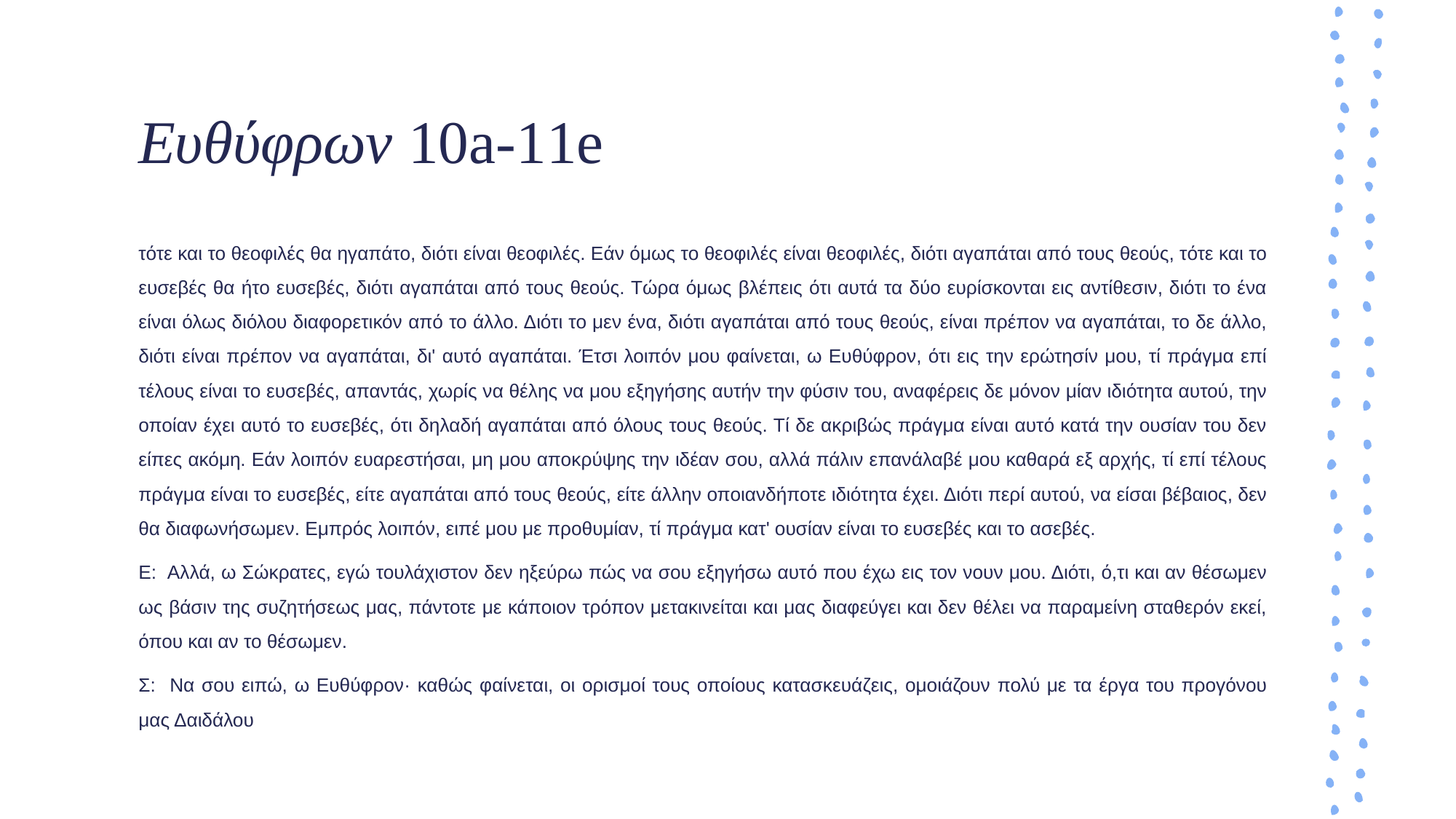

# Ευθύφρων 10a-11e
τότε και το θεοφιλές θα ηγαπάτο, διότι είναι θεοφιλές. Εάν όμως το θεοφιλές είναι θεοφιλές, διότι αγαπάται από τους θεούς, τότε και το ευσεβές θα ήτο ευσεβές, διότι αγαπάται από τους θεούς. Τώρα όμως βλέπεις ότι αυτά τα δύο ευρίσκονται εις αντίθεσιν, διότι το ένα είναι όλως διόλου διαφορετικόν από το άλλο. Διότι το μεν ένα, διότι αγαπάται από τους θεούς, είναι πρέπον να αγαπάται, το δε άλλο, διότι είναι πρέπον να αγαπάται, δι' αυτό αγαπάται. Έτσι λοιπόν μου φαίνεται, ω Ευθύφρον, ότι εις την ερώτησίν μου, τί πράγμα επί τέλους είναι το ευσεβές, απαντάς, χωρίς να θέλης να μου εξηγήσης αυτήν την φύσιν του, αναφέρεις δε μόνον μίαν ιδιότητα αυτού, την οποίαν έχει αυτό το ευσεβές, ότι δηλαδή αγαπάται από όλους τους θεούς. Τί δε ακριβώς πράγμα είναι αυτό κατά την ουσίαν του δεν είπες ακόμη. Εάν λοιπόν ευαρεστήσαι, μη μου αποκρύψης την ιδέαν σου, αλλά πάλιν επανάλαβέ μου καθαρά εξ αρχής, τί επί τέλους πράγμα είναι το ευσεβές, είτε αγαπάται από τους θεούς, είτε άλλην οποιανδήποτε ιδιότητα έχει. Διότι περί αυτού, να είσαι βέβαιος, δεν θα διαφωνήσωμεν. Εμπρός λοιπόν, ειπέ μου με προθυμίαν, τί πράγμα κατ' ουσίαν είναι το ευσεβές και το ασεβές.
Ε:  Αλλά, ω Σώκρατες, εγώ τουλάχιστον δεν ηξεύρω πώς να σου εξηγήσω αυτό που έχω εις τον νουν μου. Διότι, ό,τι και αν θέσωμεν ως βάσιν της συζητήσεως μας, πάντοτε με κάποιον τρόπον μετακινείται και μας διαφεύγει και δεν θέλει να παραμείνη σταθερόν εκεί, όπου και αν το θέσωμεν.
Σ:  Να σου ειπώ, ω Ευθύφρον· καθώς φαίνεται, οι ορισμοί τους οποίους κατασκευάζεις, ομοιάζουν πολύ με τα έργα του προγόνου μας Δαιδάλου